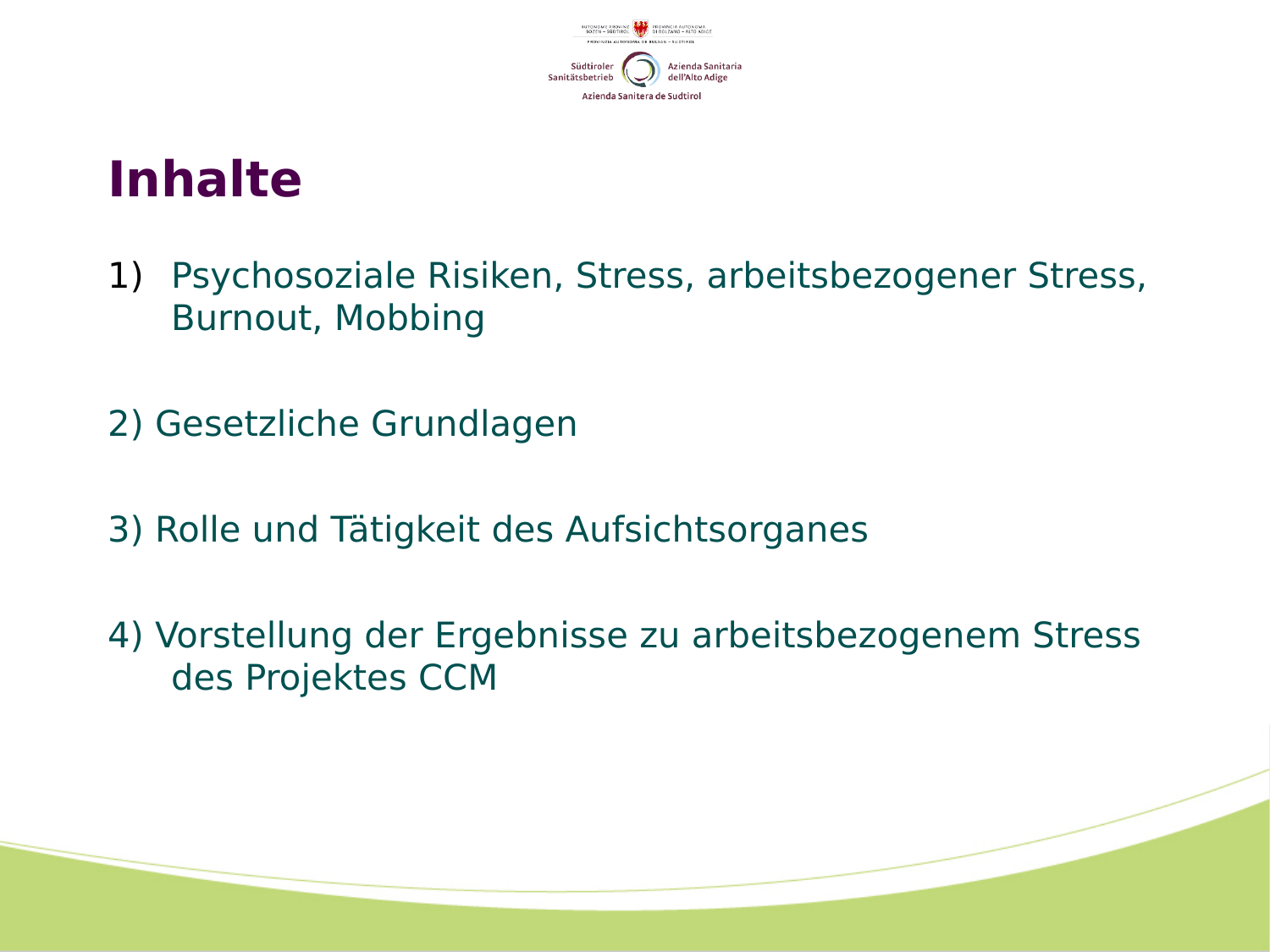

# Inhalte
Psychosoziale Risiken, Stress, arbeitsbezogener Stress, Burnout, Mobbing

2) Gesetzliche Grundlagen

3) Rolle und Tätigkeit des Aufsichtsorganes

4) Vorstellung der Ergebnisse zu arbeitsbezogenem Stress des Projektes CCM